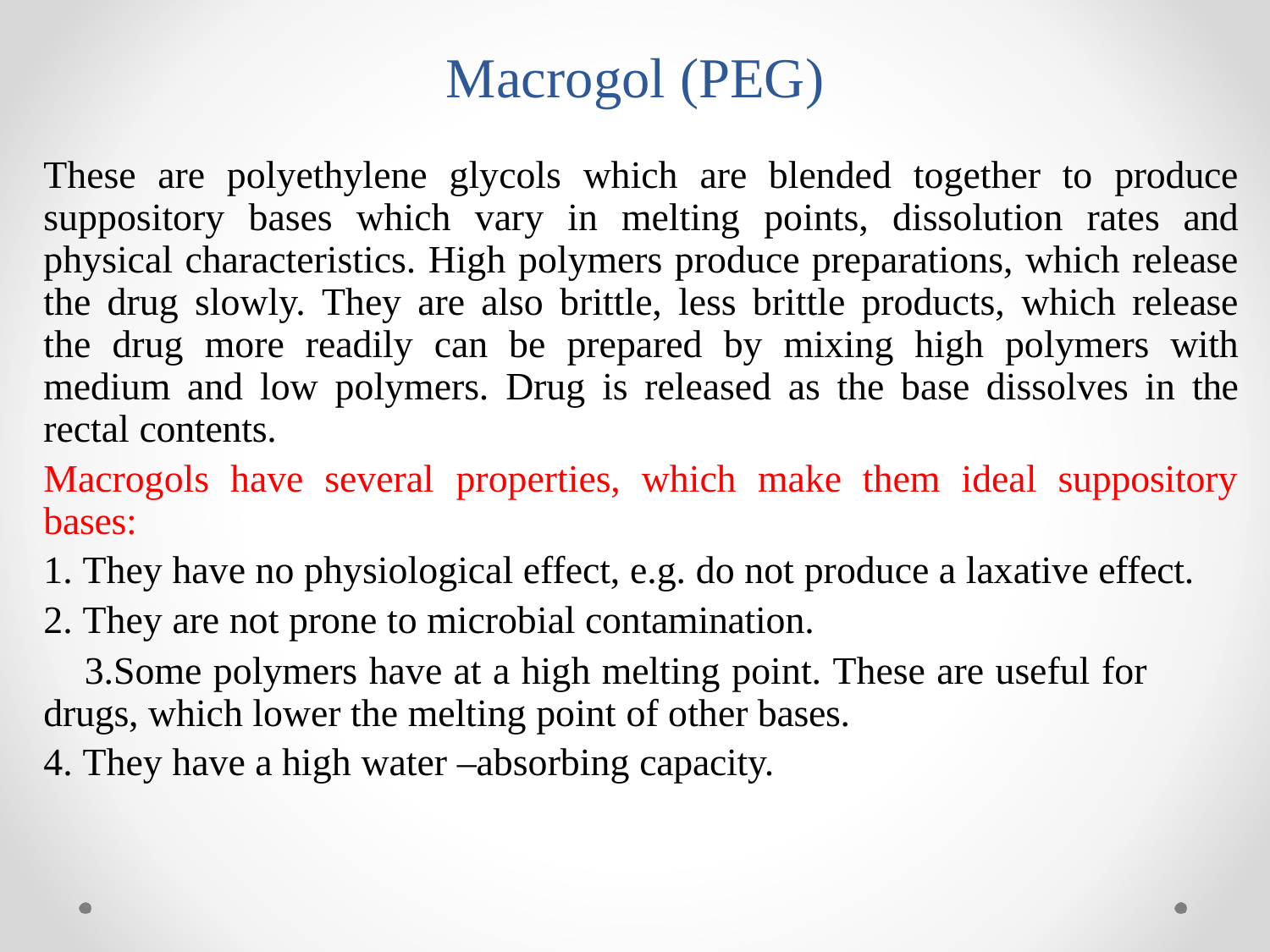

# Macrogol (PEG)
These  are  polyethylene  glycols  which  are  blended  together  to  produce suppository  bases  which  vary  in  melting  points,  dissolution  rates  and physical characteristics. High polymers produce preparations, which release the drug slowly. They are also brittle, less brittle products, which release the  drug  more  readily  can  be  prepared  by  mixing  high  polymers  with medium and low polymers. Drug is released as the base dissolves in the rectal contents.
Macrogols  have  several  properties,  which  make  them  ideal  suppository bases:
They have no physiological effect, e.g. do not produce a laxative effect.
They are not prone to microbial contamination.
Some polymers have at a high melting point. These are useful for drugs, which lower the melting point of other bases.
They have a high water –absorbing capacity.